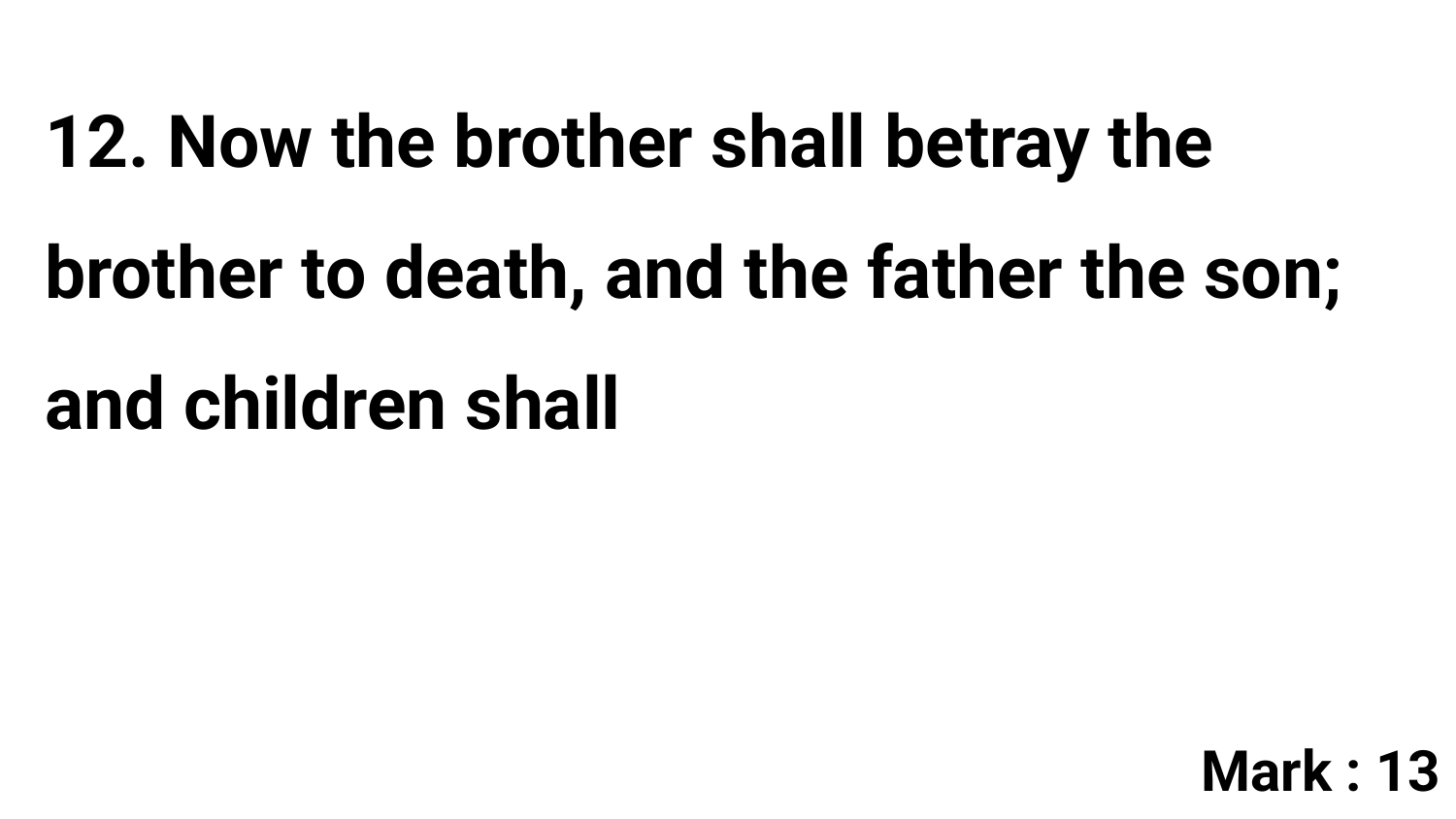

12. Now the brother shall betray the brother to death, and the father the son; and children shall
Mark : 13